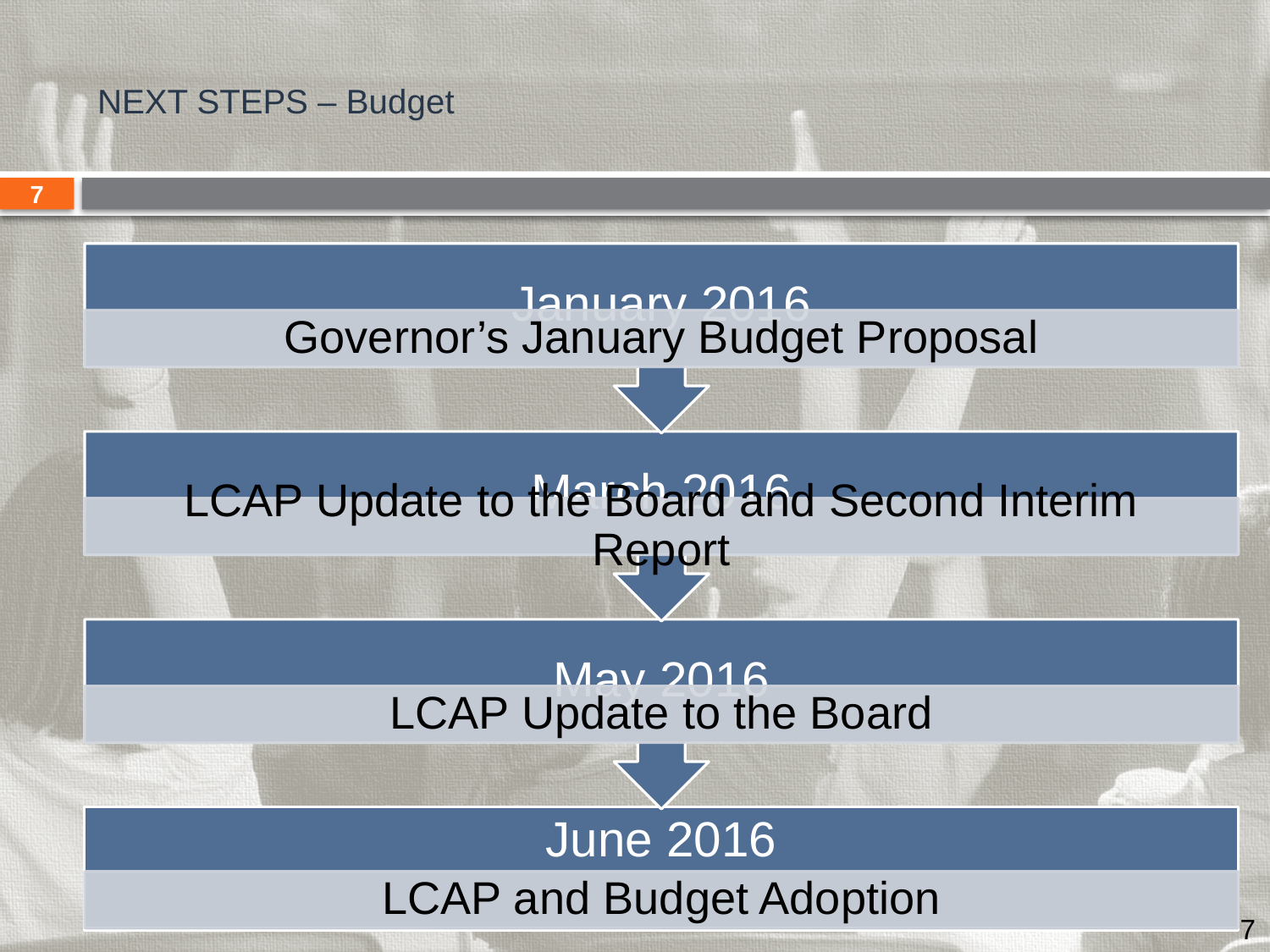

# NEXT STEPS – Budget
7
June 2016
LCAP and Budget Adoption
May 2016
LCAP Update to the Board
March 2016
LCAP Update to the Board and Second Interim Report
January 2016
Governor’s January Budget Proposal
7